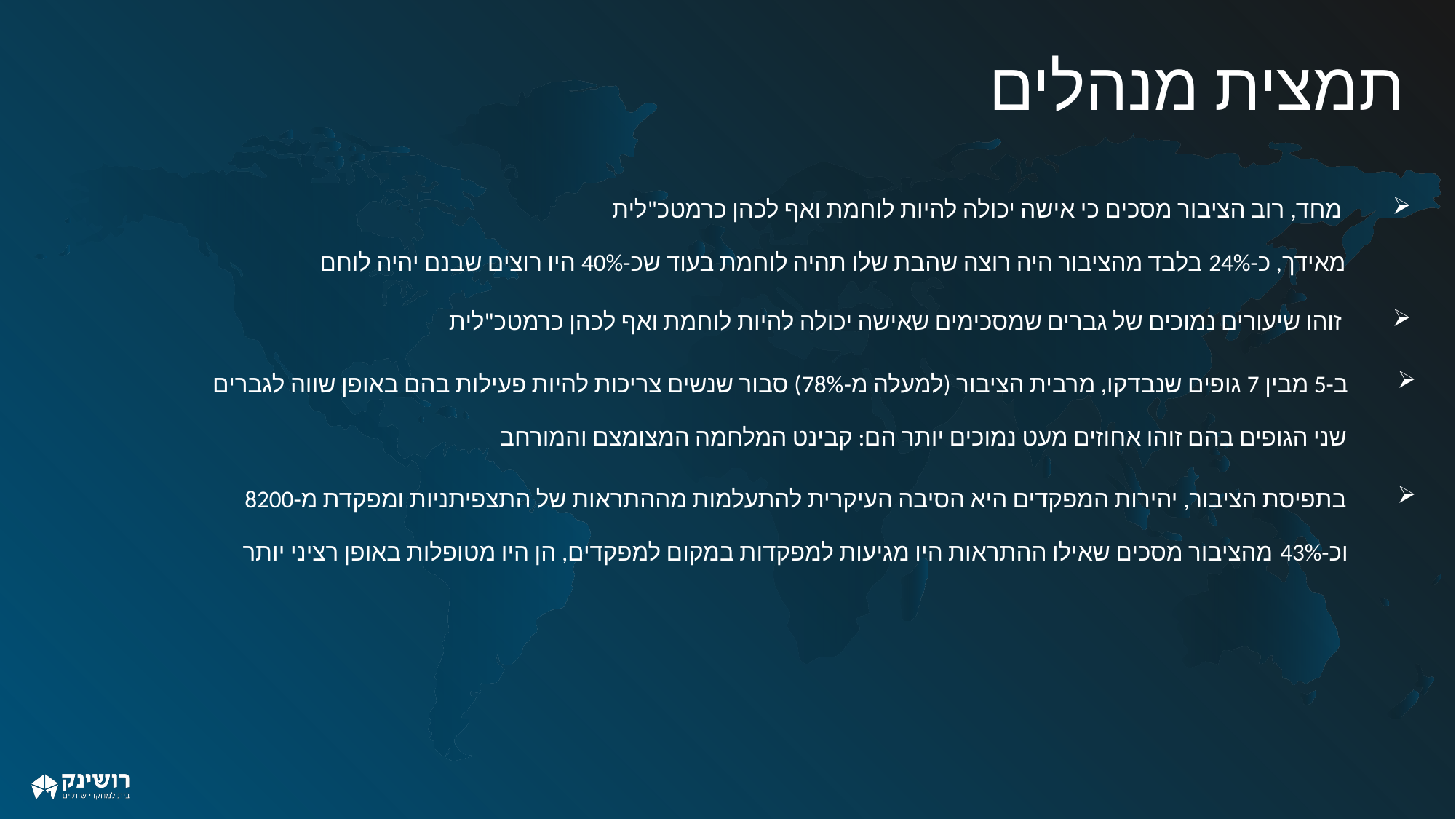

# תמצית מנהלים
מחד, רוב הציבור מסכים כי אישה יכולה להיות לוחמת ואף לכהן כרמטכ"לית
            מאידך, כ-24% בלבד מהציבור היה רוצה שהבת שלו תהיה לוחמת בעוד שכ-40% היו רוצים שבנם יהיה לוחם

זוהו שיעורים נמוכים של גברים שמסכימים שאישה יכולה להיות לוחמת ואף לכהן כרמטכ"לית
ב-5 מבין 7 גופים שנבדקו, מרבית הציבור (למעלה מ-78%) סבור שנשים צריכות להיות פעילות בהם באופן שווה לגברים
שני הגופים בהם זוהו אחוזים מעט נמוכים יותר הם: קבינט המלחמה המצומצם והמורחב

בתפיסת הציבור, יהירות המפקדים היא הסיבה העיקרית להתעלמות מההתראות של התצפיתניות ומפקדת מ-8200
וכ-43% מהציבור מסכים שאילו ההתראות היו מגיעות למפקדות במקום למפקדים, הן היו מטופלות באופן רציני יותר